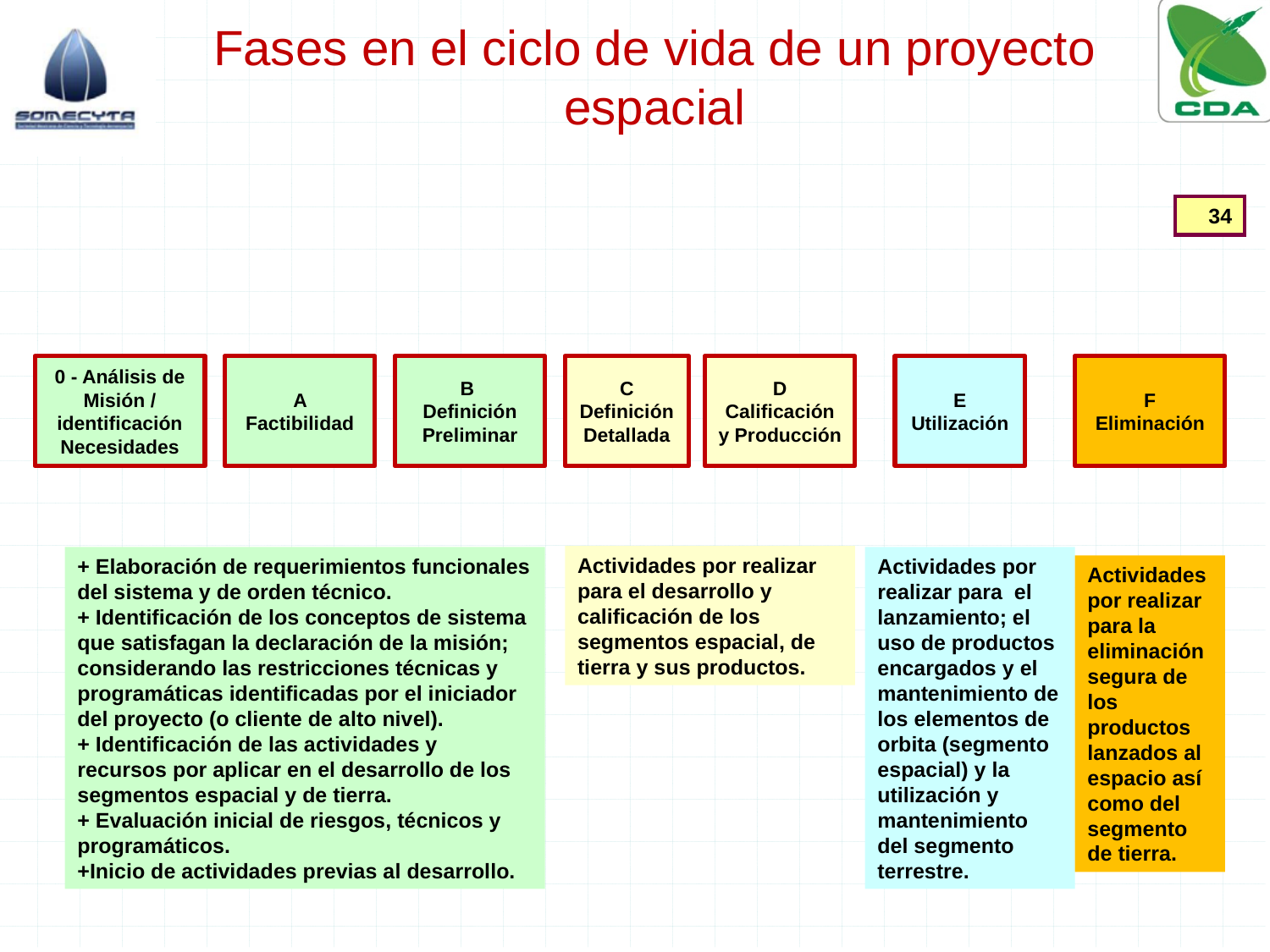

# Fases en el ciclo de vida de un proyecto espacial
34
0 ‐ Análisis de Misión / identificación Necesidades
A Factibilidad
B
Definición Preliminar
C Definición Detallada
D Calificación y Producción
E Utilización
F Eliminación
Actividades por realizar para el desarrollo y calificación de los segmentos espacial, de tierra y sus productos.
+ Elaboración de requerimientos funcionales del sistema y de orden técnico.
+ Identificación de los conceptos de sistema que satisfagan la declaración de la misión; considerando las restricciones técnicas y programáticas identificadas por el iniciador del proyecto (o cliente de alto nivel).
+ Identificación de las actividades y recursos por aplicar en el desarrollo de los segmentos espacial y de tierra.
+ Evaluación inicial de riesgos, técnicos y programáticos.
+Inicio de actividades previas al desarrollo.
Actividades por realizar para  el lanzamiento; el uso de productos encargados y el mantenimiento de los elementos de orbita (segmento espacial) y la utilización y mantenimiento del segmento terrestre.
Actividades por realizar para la eliminación segura de los productos lanzados al espacio así como del segmento de tierra.